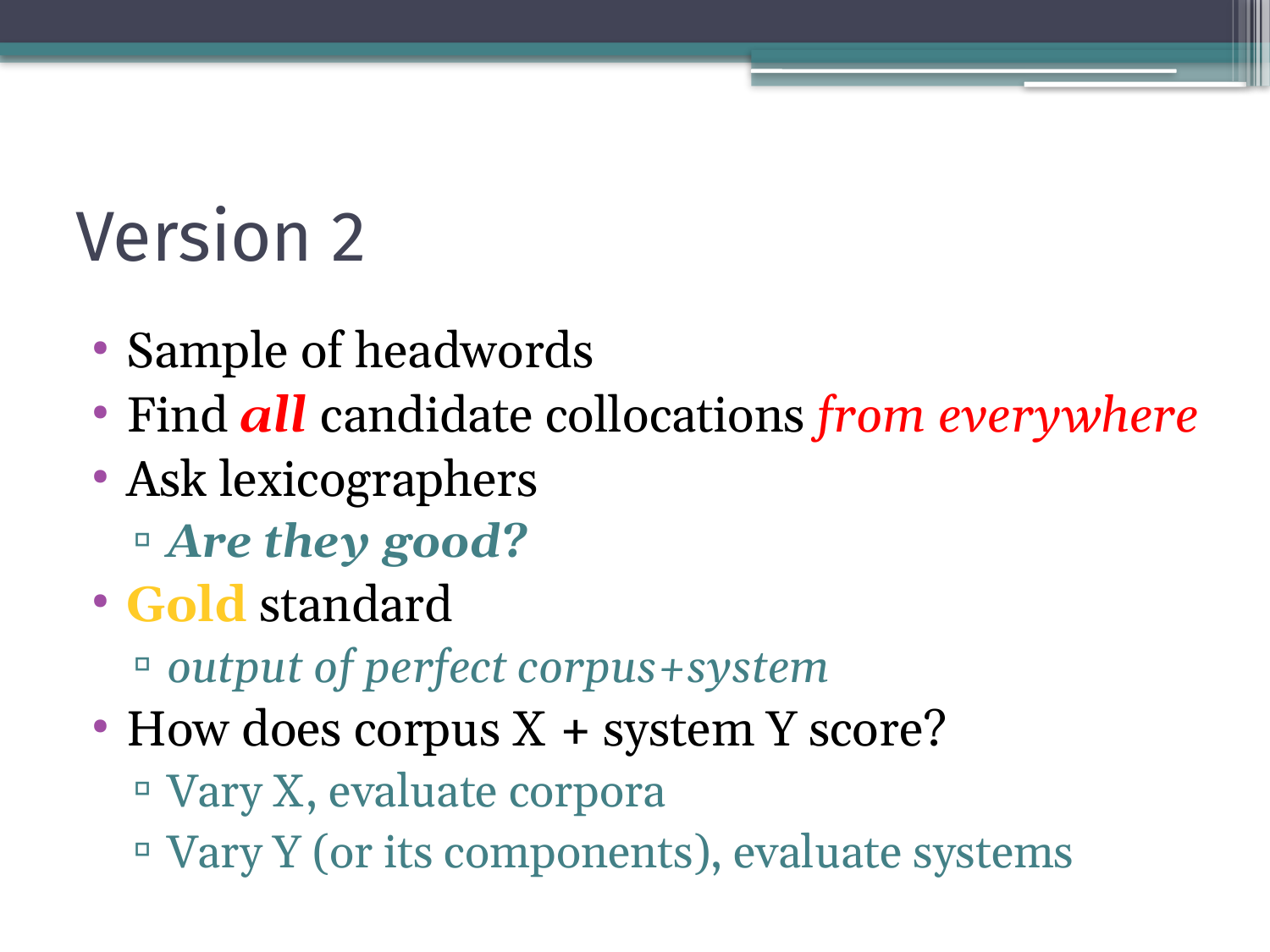

# Version 2
Sample of headwords
Find all candidate collocations from everywhere
Ask lexicographers
Are they good?
Gold standard
output of perfect corpus+system
How does corpus X + system Y score?
Vary X, evaluate corpora
Vary Y (or its components), evaluate systems